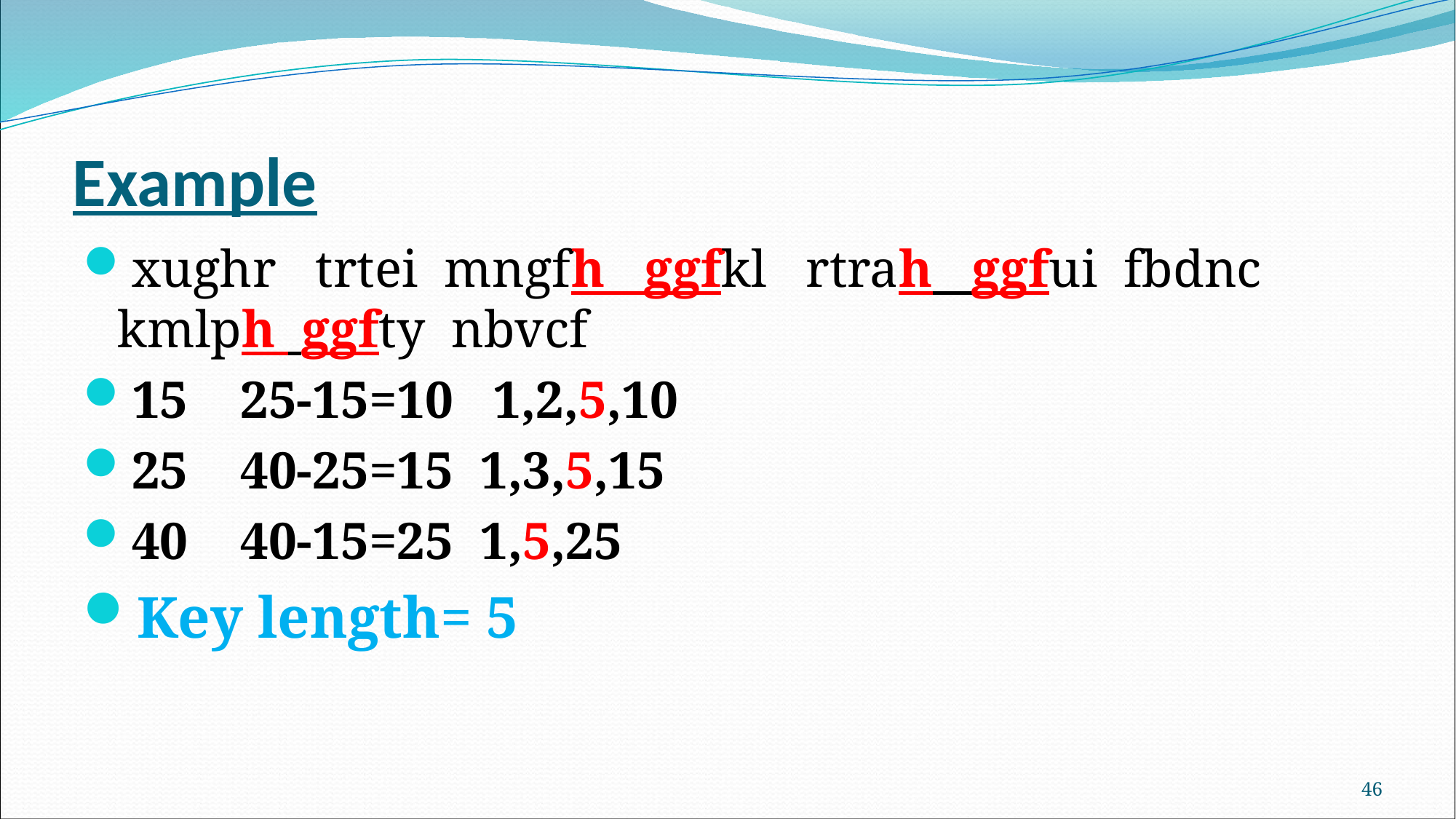

# Example
xughr   trtei  mngfh   ggfkl   rtrah   ggfui  fbdnc   kmlph  ggfty  nbvcf
15    25-15=10   1,2,5,10
25    40-25=15  1,3,5,15
40    40-15=25  1,5,25
Key length= 5
46